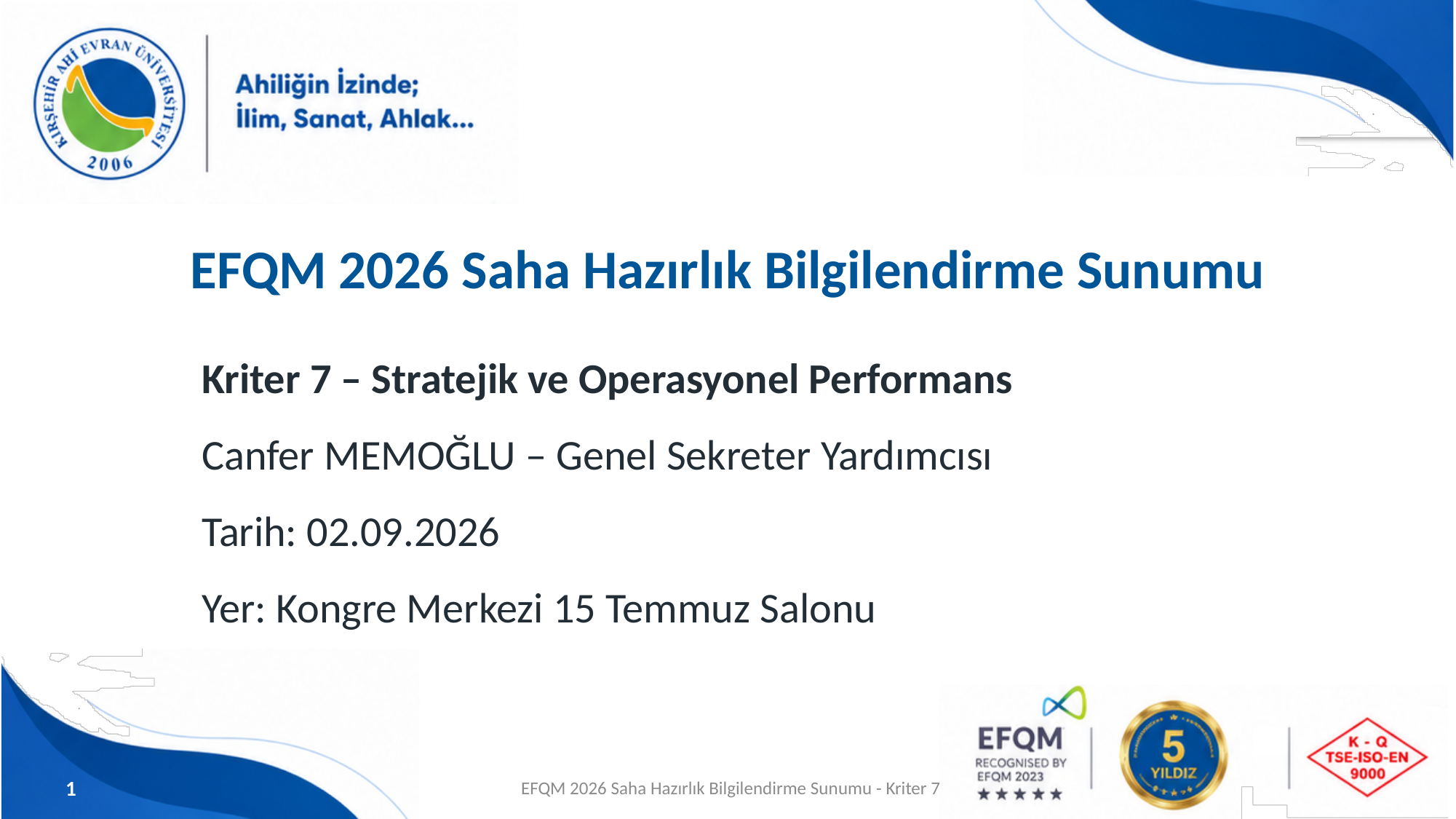

EFQM 2026 Saha Hazırlık Bilgilendirme Sunumu
Kriter 7 – Stratejik ve Operasyonel Performans
Canfer MEMOĞLU – Genel Sekreter Yardımcısı
Tarih: 02.09.2026
Yer: Kongre Merkezi 15 Temmuz Salonu
1
EFQM 2026 Saha Hazırlık Bilgilendirme Sunumu - Kriter 7